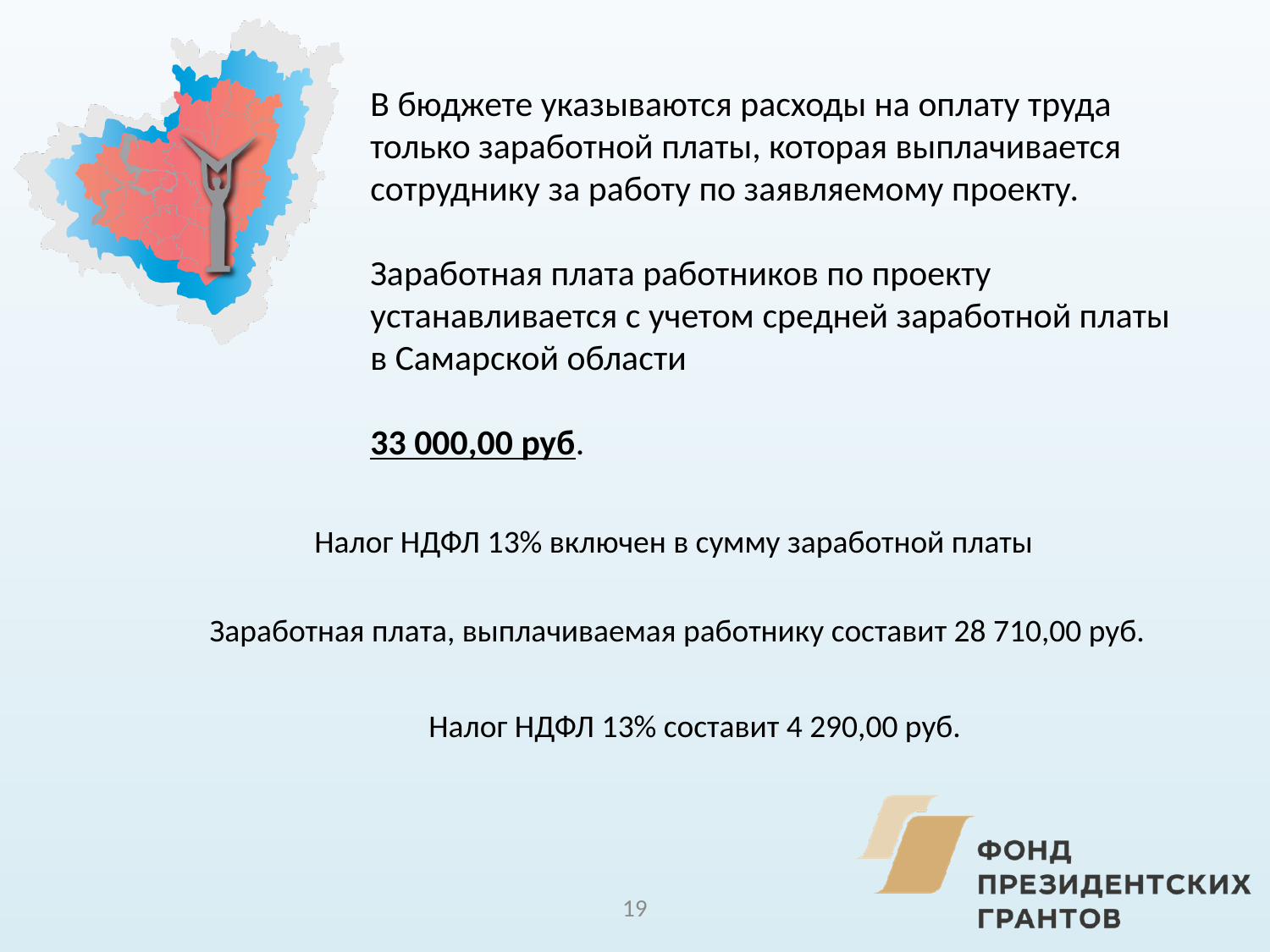

В бюджете указываются расходы на оплату труда только заработной платы, которая выплачивается сотруднику за работу по заявляемому проекту.

Заработная плата работников по проекту устанавливается с учетом средней заработной платы в Самарской области

33 000,00 руб.
Налог НДФЛ 13% включен в сумму заработной платы
Заработная плата, выплачиваемая работнику составит 28 710,00 руб.
Налог НДФЛ 13% составит 4 290,00 руб.
19